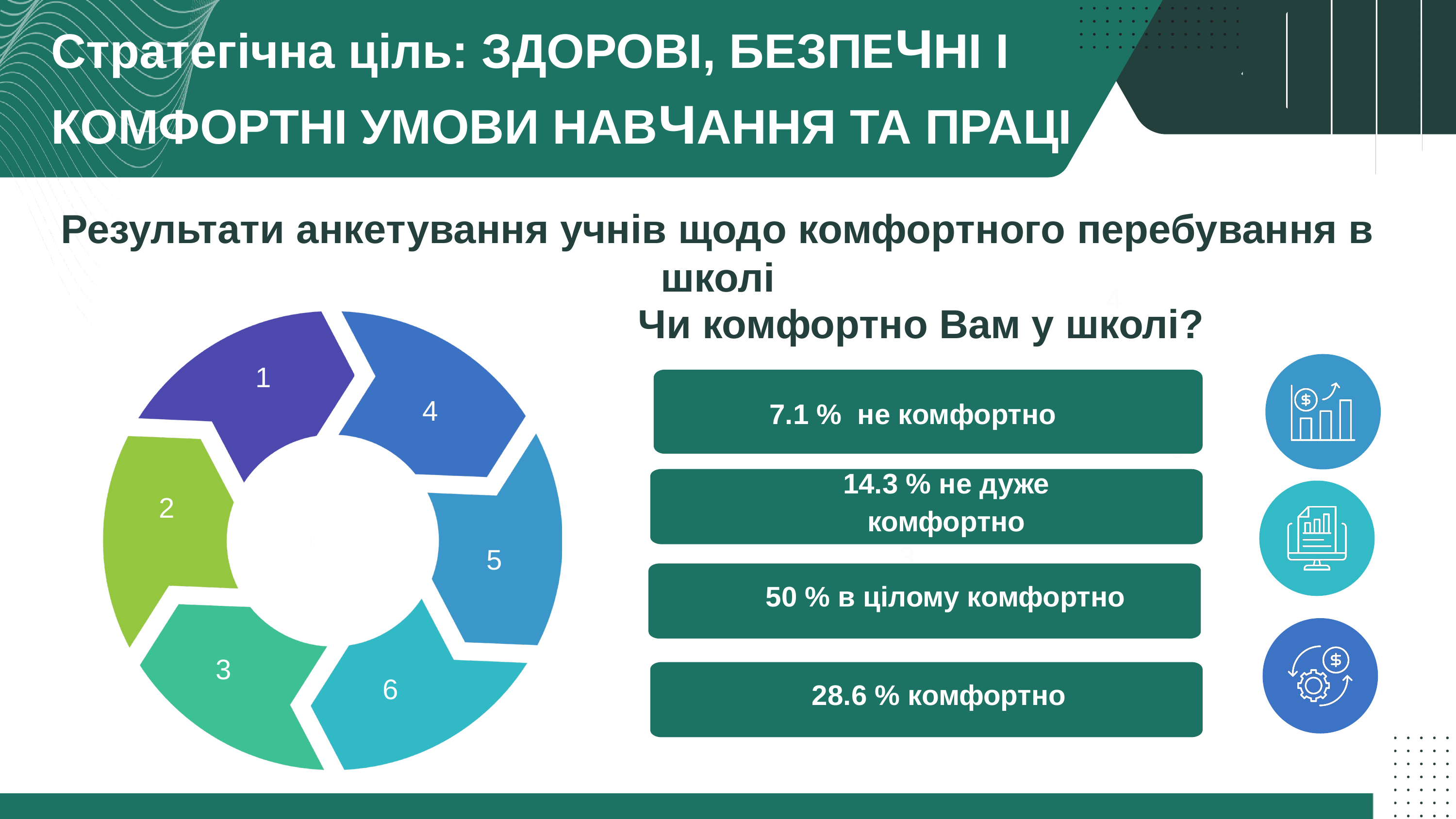

Стратегічна ціль: ЗДОРОВІ, БЕЗПЕЧНІ І
КОМФОРТНІ УМОВИ НАВЧАННЯ ТА ПРАЦІ
Результати анкетування учнів щодо комфортного перебування в школі
4
Чи комфортно Вам у школі?

7.1 %  не комфортно
1

2

4
5
14.3 % не дуже комфортно

2

3
5
50 % в цілому комфортно
6

28.6 % комфортно
3

6